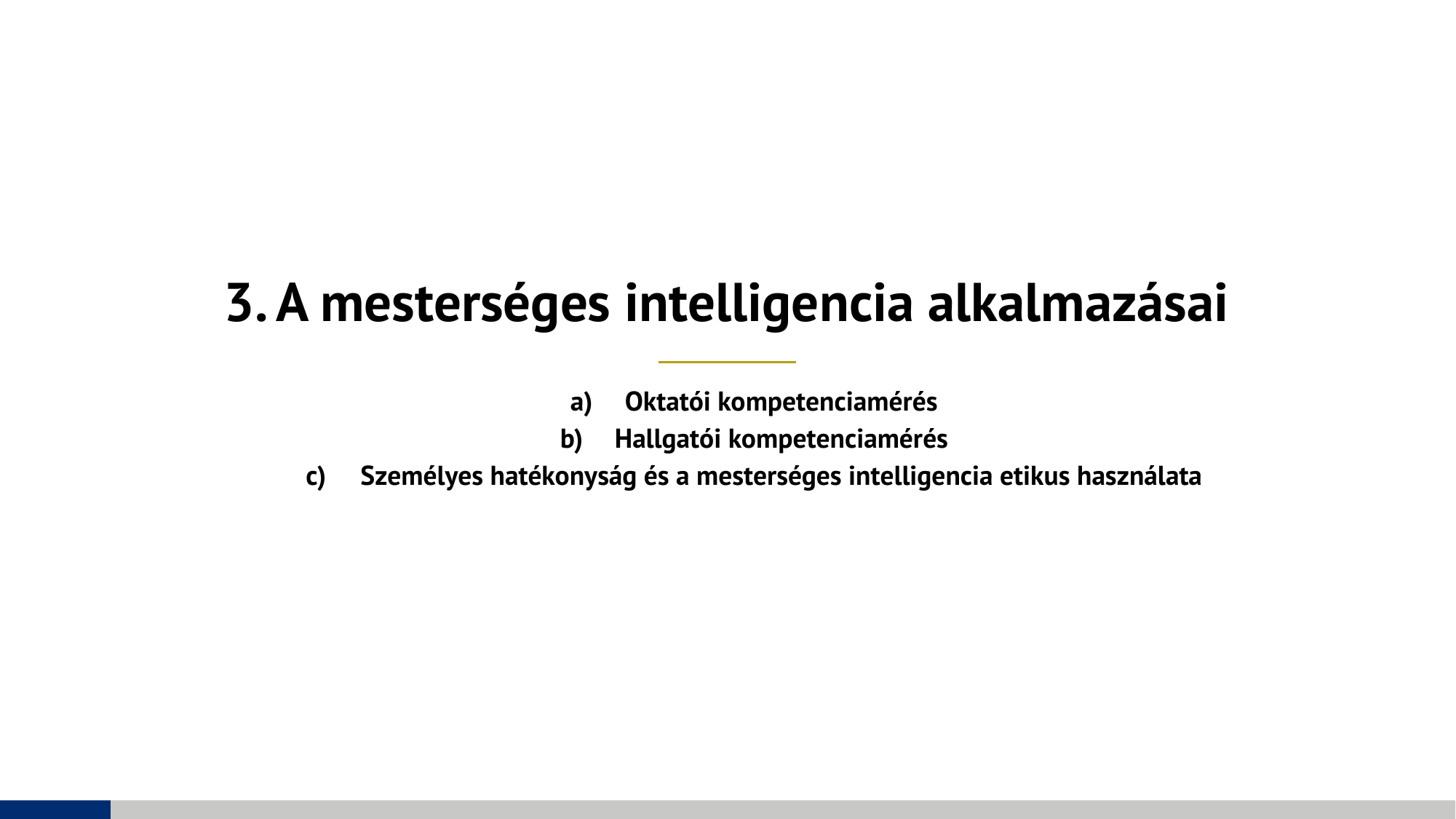

# 3. A mesterséges intelligencia alkalmazásai
Oktatói kompetenciamérés
Hallgatói kompetenciamérés
Személyes hatékonyság és a mesterséges intelligencia etikus használata